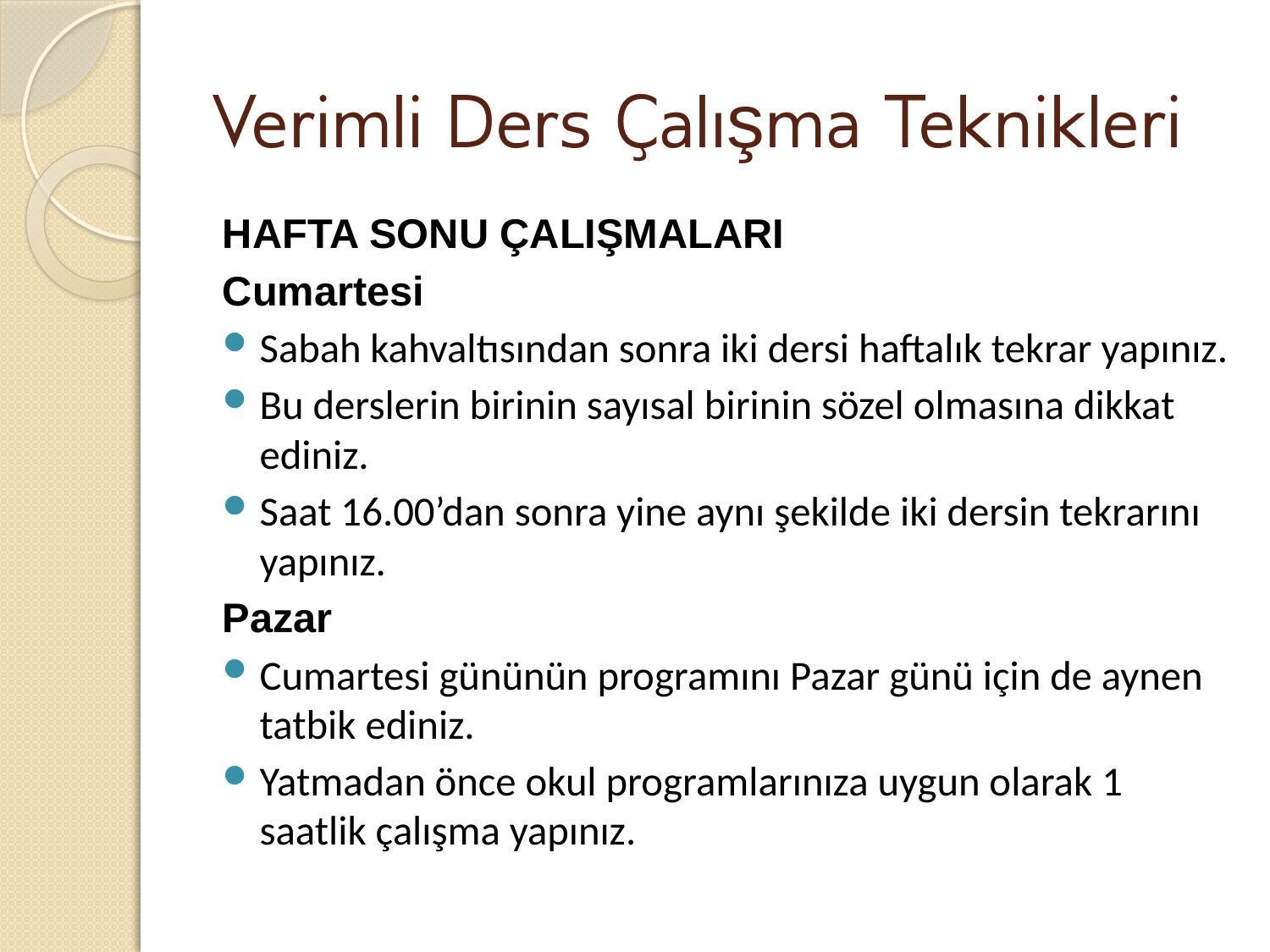

# Verimli Ders Çalışma Teknikleri
		HAFTA SONU ÇALIŞMALARI
	Cumartesi
Sabah kahvaltısından sonra iki dersi haftalık tekrar yapınız.
Bu derslerin birinin sayısal birinin sözel olmasına dikkat ediniz.
Saat 16.00’dan sonra yine aynı şekilde iki dersin tekrarını yapınız.
	Pazar
Cumartesi gününün programını Pazar günü için de aynen tatbik ediniz.
Yatmadan önce okul programlarınıza uygun olarak 1 saatlik çalışma yapınız.